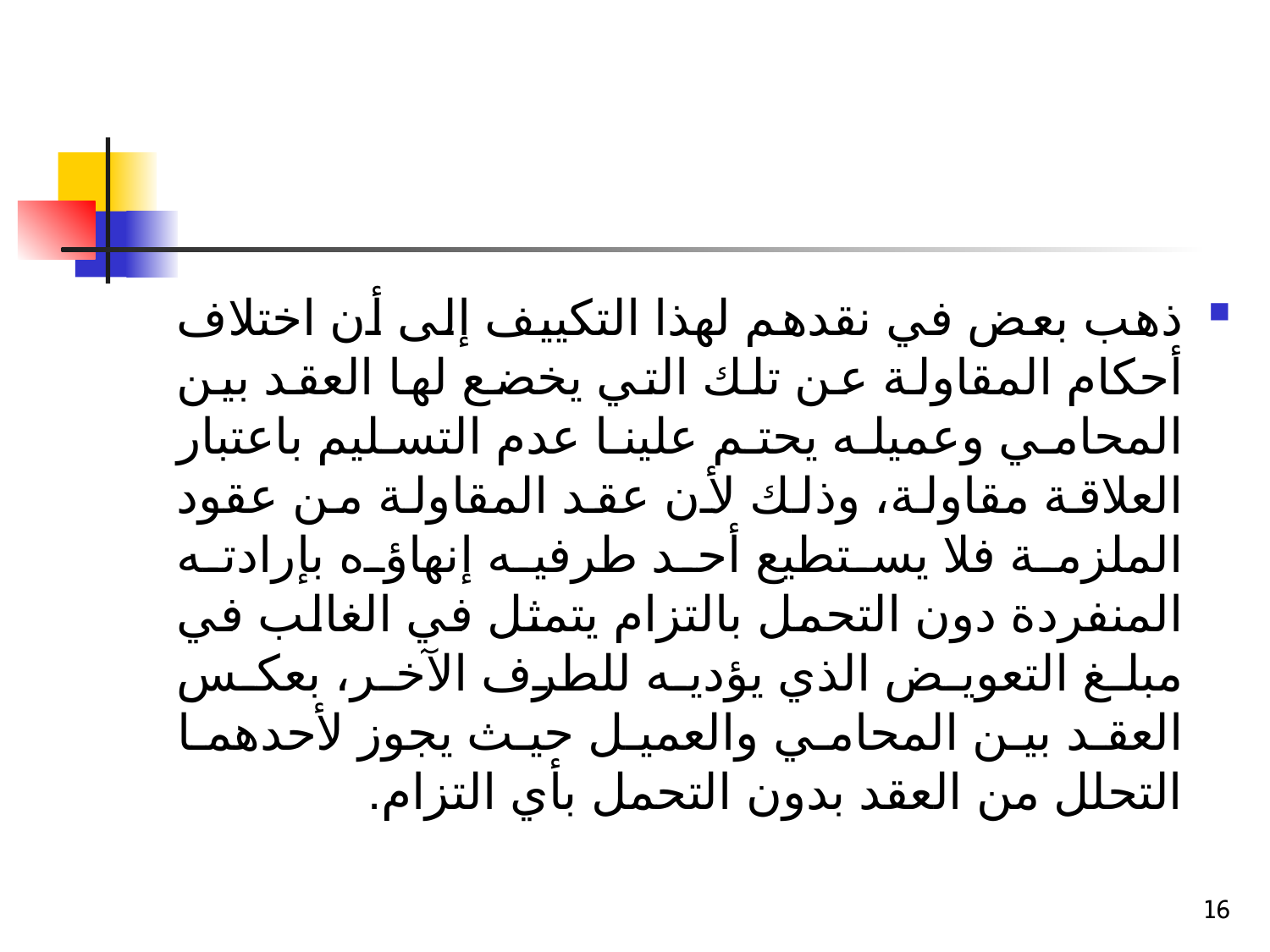

ذهب بعض في نقدهم لهذا التكييف إلى أن اختلاف أحكام المقاولة عن تلك التي يخضع لها العقد بين المحامي وعميله يحتم علينا عدم التسليم باعتبار العلاقة مقاولة، وذلك لأن عقد المقاولة من عقود الملزمة فلا يستطيع أحد طرفيه إنهاؤه بإرادته المنفردة دون التحمل بالتزام يتمثل في الغالب في مبلغ التعويض الذي يؤديه للطرف الآخر، بعكس العقد بين المحامي والعميل حيث يجوز لأحدهما التحلل من العقد بدون التحمل بأي التزام.
16